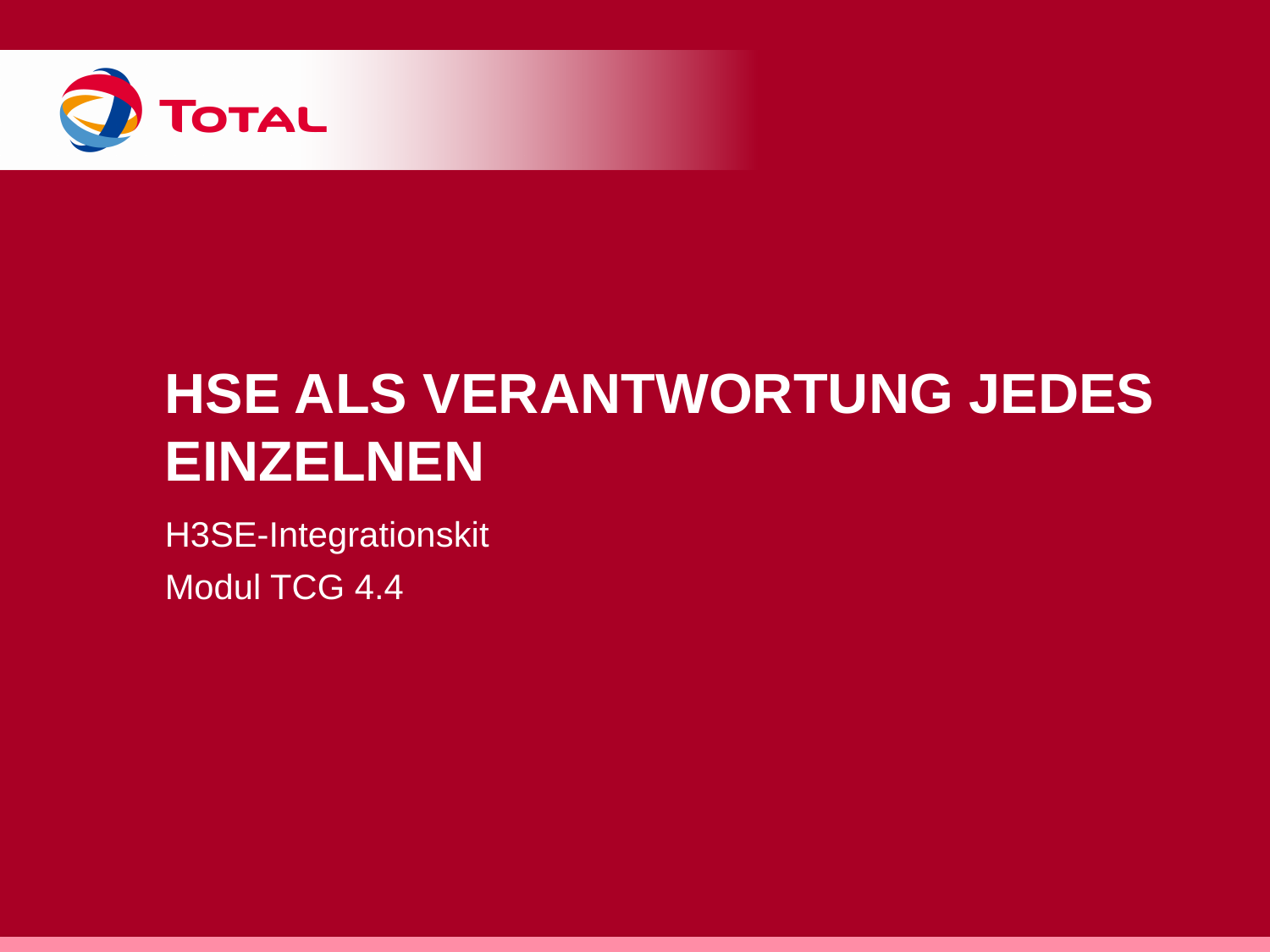

# HSE als Verantwortung jedes Einzelnen

H3SE-Integrationskit
Modul TCG 4.4